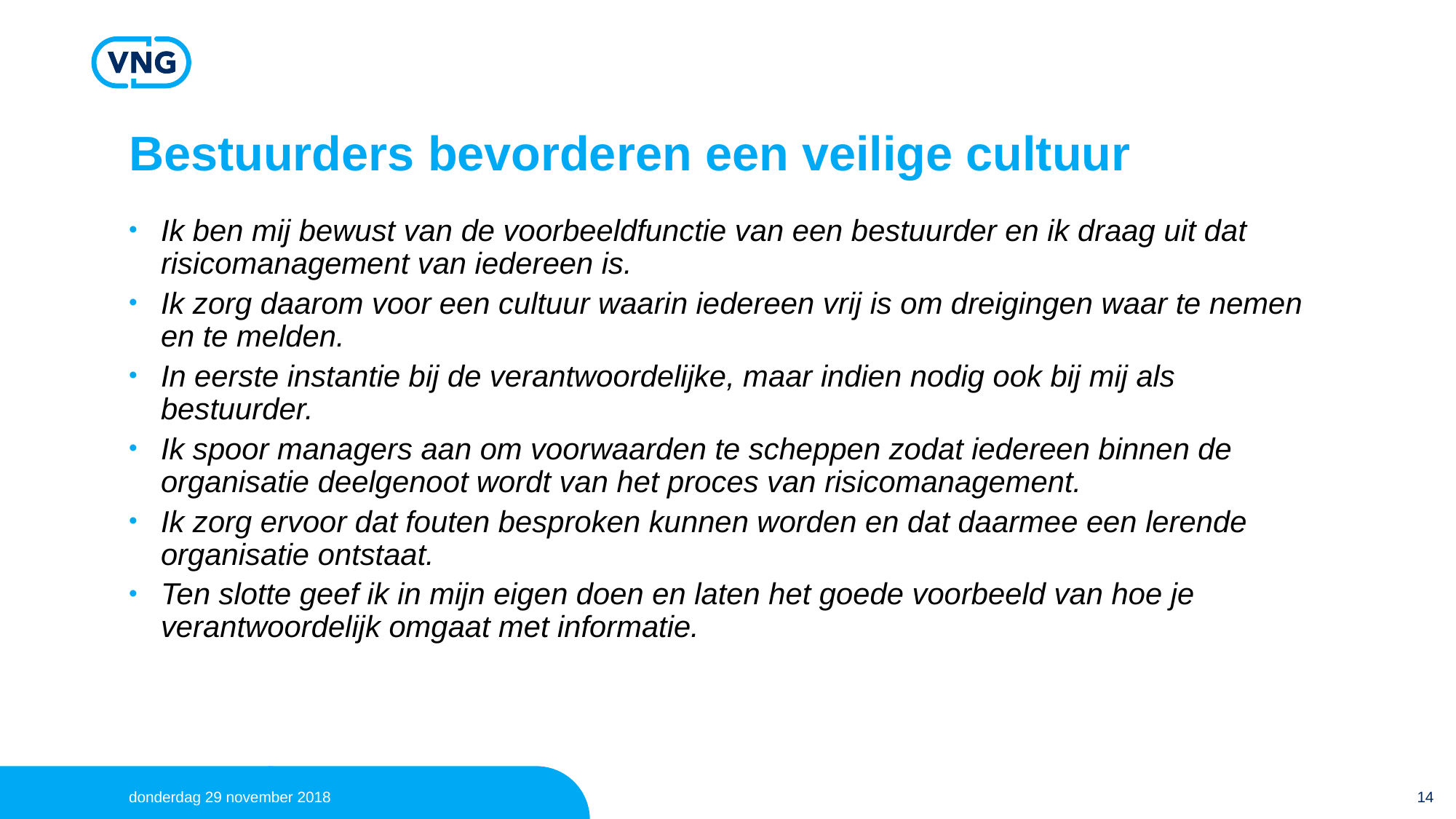

# Bestuurders bevorderen een veilige cultuur
Ik ben mij bewust van de voorbeeldfunctie van een bestuurder en ik draag uit dat risicomanagement van iedereen is.
Ik zorg daarom voor een cultuur waarin iedereen vrij is om dreigingen waar te nemen en te melden.
In eerste instantie bij de verantwoordelijke, maar indien nodig ook bij mij als bestuurder.
Ik spoor managers aan om voorwaarden te scheppen zodat iedereen binnen de organisatie deelgenoot wordt van het proces van risicomanagement.
Ik zorg ervoor dat fouten besproken kunnen worden en dat daarmee een lerende organisatie ontstaat.
Ten slotte geef ik in mijn eigen doen en laten het goede voorbeeld van hoe je verantwoordelijk omgaat met informatie.

donderdag 29 november 2018

14